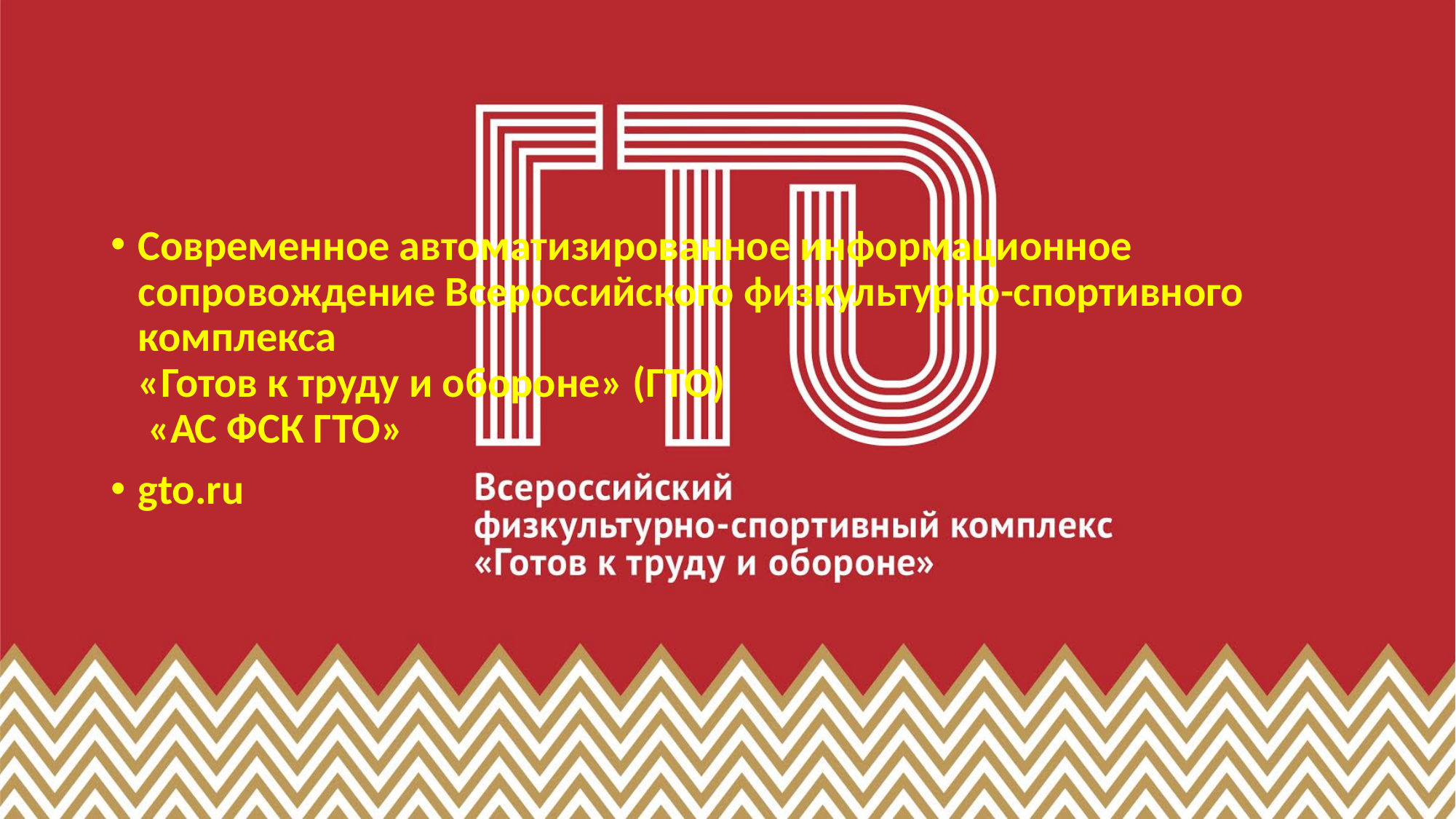

#
Современное автоматизированное информационное сопровождение Всероссийского физкультурно-спортивного комплекса
«Готов к труду и обороне» (ГТО)
 «АС ФСК ГТО»
gto.ru